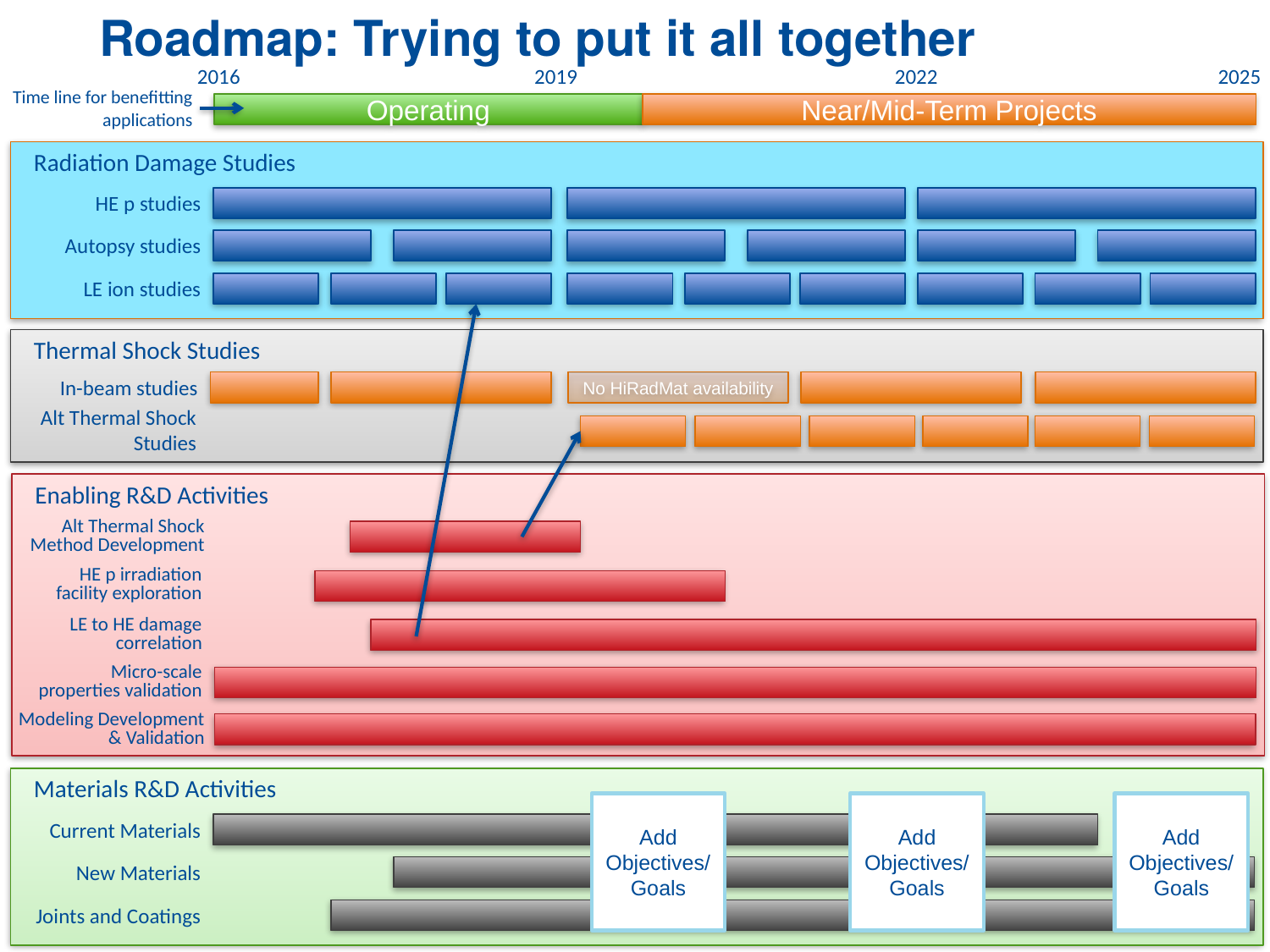

# Roadmap: Trying to put it all together
2016
2019
2022
2025
Time line for benefitting applications
Operating
Near/Mid-Term Projects
Radiation Damage Studies

HE p studies

Autopsy studies

LE ion studies

Thermal Shock Studies

In-beam studies

No HiRadMat availability

Alt Thermal Shock Studies

Enabling R&D Activities

Alt Thermal Shock Method Development

HE p irradiation facility exploration

LE to HE damage correlation

Micro-scale properties validation

Modeling Development & Validation

Materials R&D Activities

Add Objectives/Goals
Add Objectives/Goals
Add Objectives/Goals
Current Materials

New Materials

Joints and Coatings